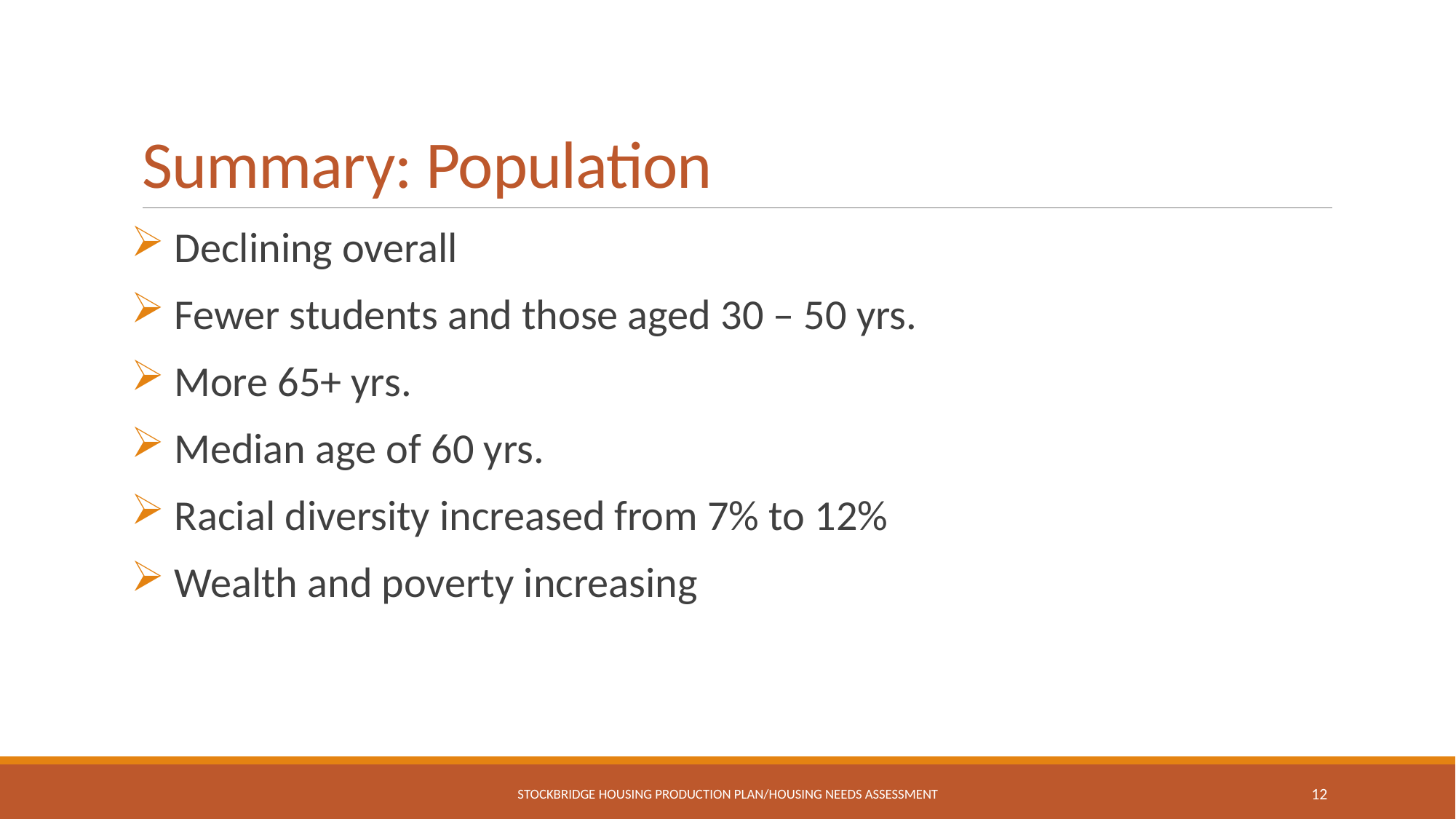

# Summary: Population
 Declining overall
 Fewer students and those aged 30 – 50 yrs.
 More 65+ yrs.
 Median age of 60 yrs.
 Racial diversity increased from 7% to 12%
 Wealth and poverty increasing
Stockbridge Housing Production Plan/Housing Needs Assessment
12